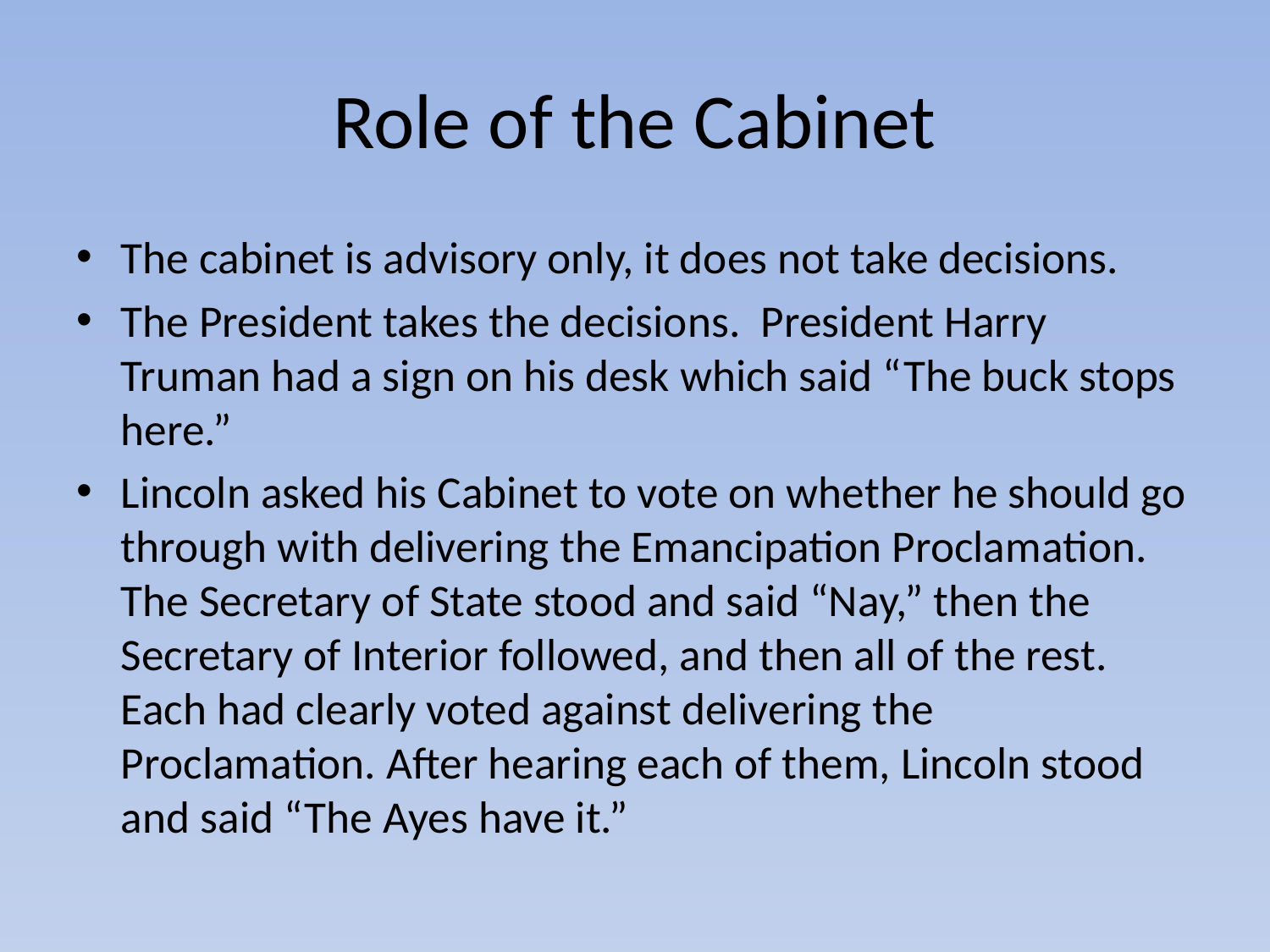

# Role of the Cabinet
The cabinet is advisory only, it does not take decisions.
The President takes the decisions.  President Harry Truman had a sign on his desk which said “The buck stops here.”
Lincoln asked his Cabinet to vote on whether he should go through with delivering the Emancipation Proclamation. The Secretary of State stood and said “Nay,” then the Secretary of Interior followed, and then all of the rest. Each had clearly voted against delivering the Proclamation. After hearing each of them, Lincoln stood and said “The Ayes have it.”